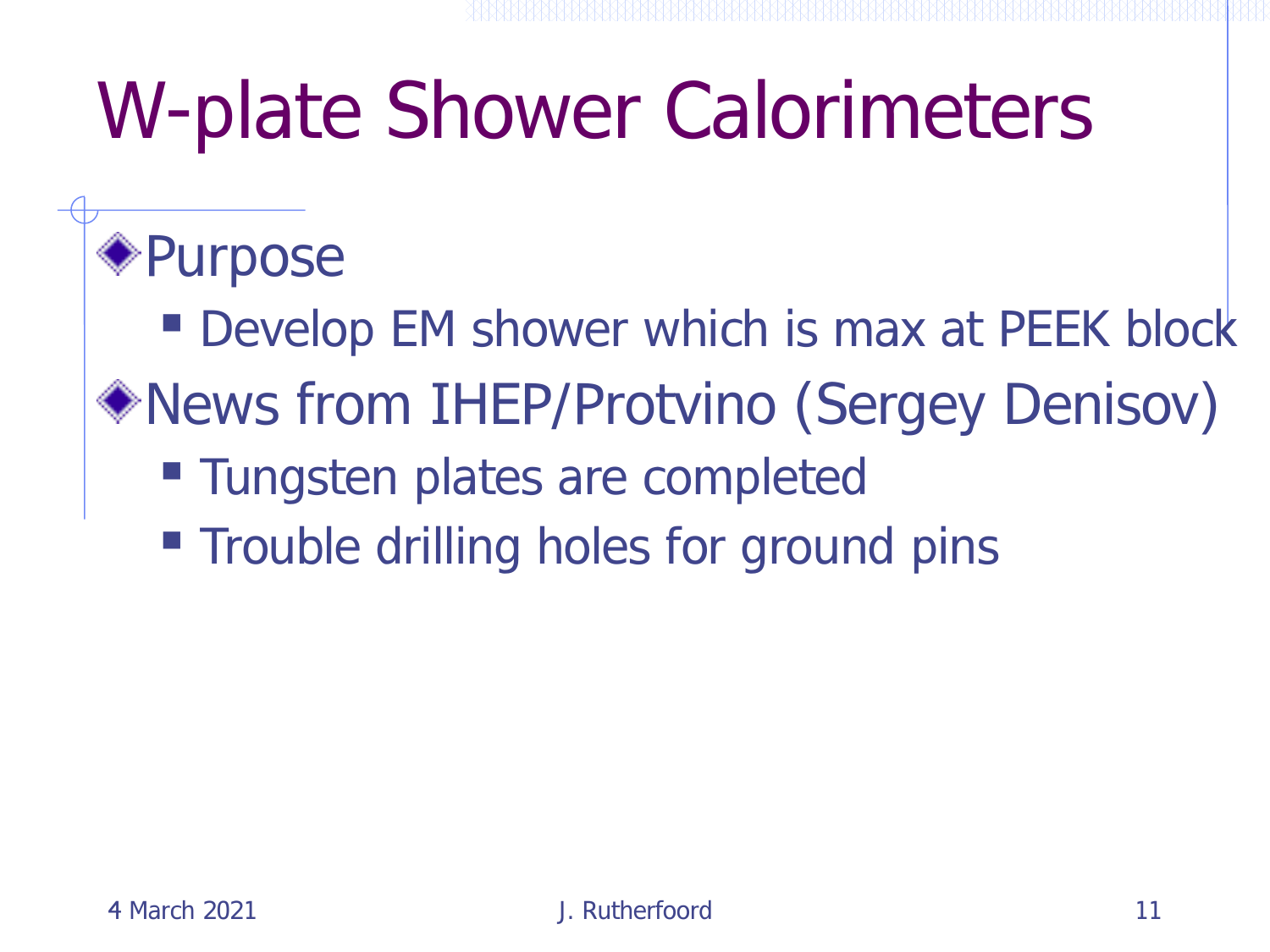

# W-plate Shower Calorimeters
Purpose
Develop EM shower which is max at PEEK block
News from IHEP/Protvino (Sergey Denisov)
Tungsten plates are completed
Trouble drilling holes for ground pins
4 March 2021
J. Rutherfoord
11